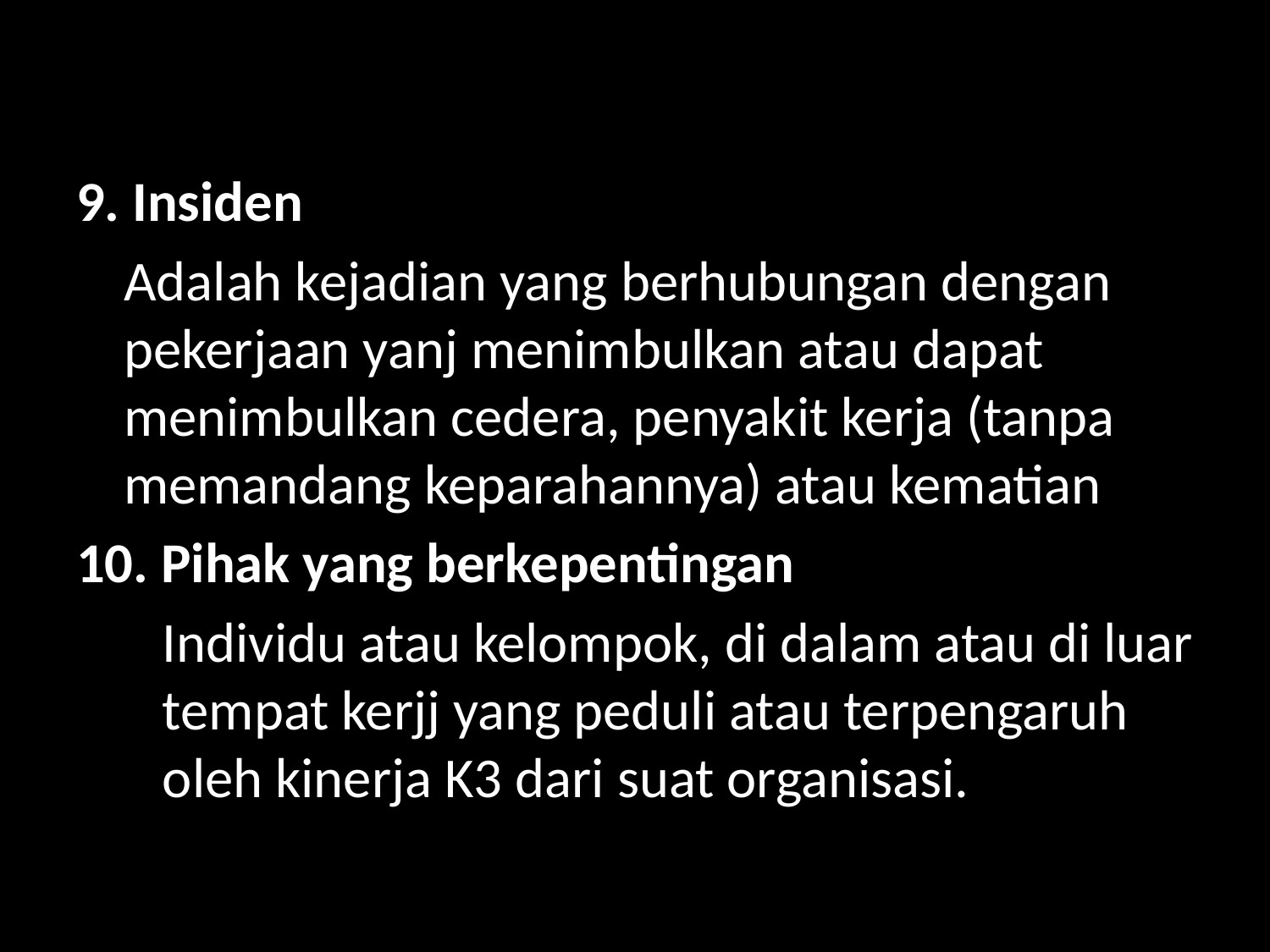

9. Insiden
	Adalah kejadian yang berhubungan dengan pekerjaan yanj menimbulkan atau dapat menimbulkan cedera, penyakit kerja (tanpa memandang keparahannya) atau kematian
10. Pihak yang berkepentingan
	Individu atau kelompok, di dalam atau di luar tempat kerjj yang peduli atau terpengaruh oleh kinerja K3 dari suat organisasi.